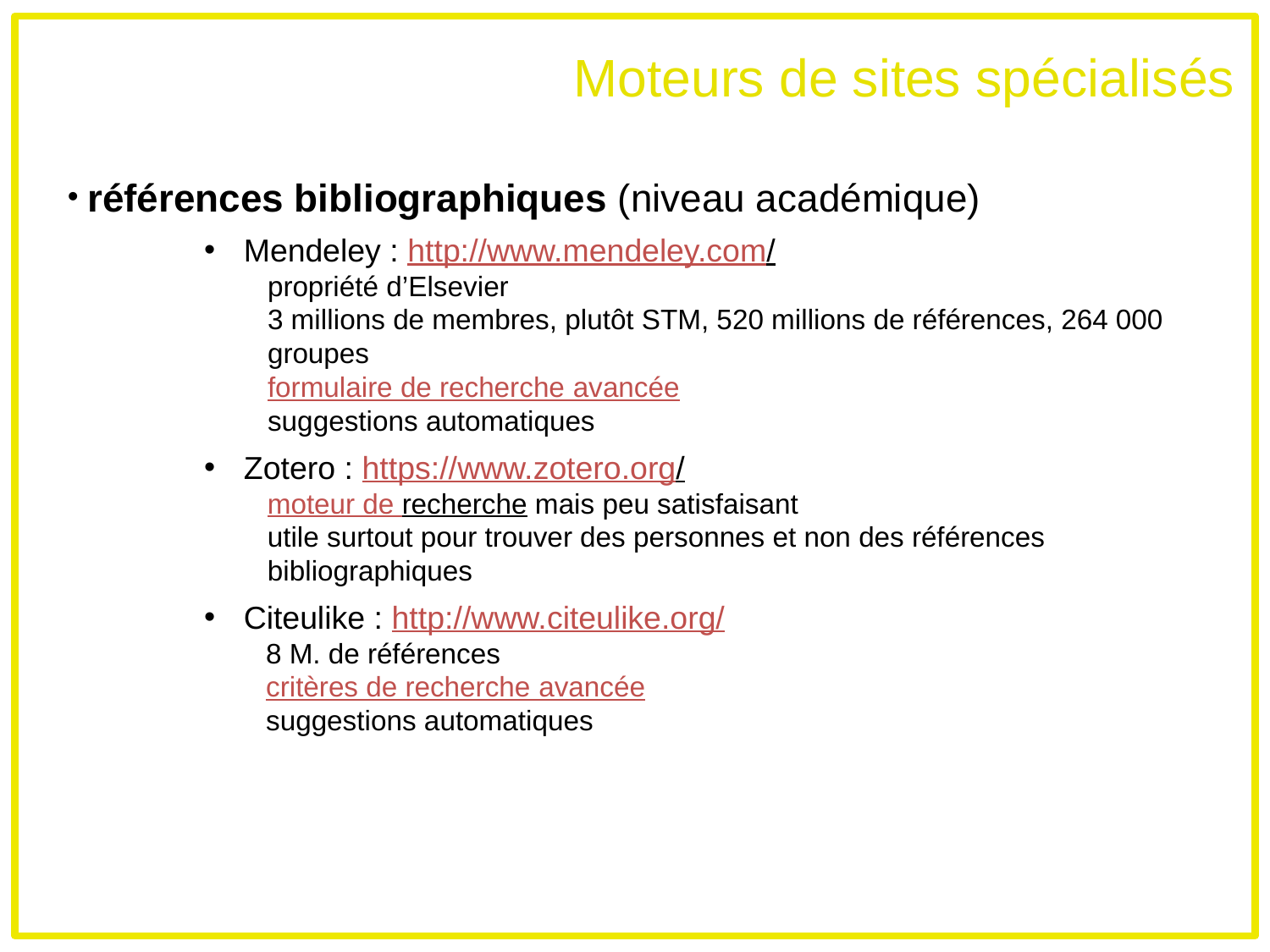

# Moteurs de sites spécialisés

références bibliographiques (niveau académique)
Mendeley : http://www.mendeley.com/
propriété d’Elsevier
3 millions de membres, plutôt STM, 520 millions de références, 264 000 groupes
formulaire de recherche avancée
suggestions automatiques
Zotero : https://www.zotero.org/
moteur de recherche mais peu satisfaisant
utile surtout pour trouver des personnes et non des références bibliographiques
Citeulike : http://www.citeulike.org/
8 M. de références
critères de recherche avancée
suggestions automatiques